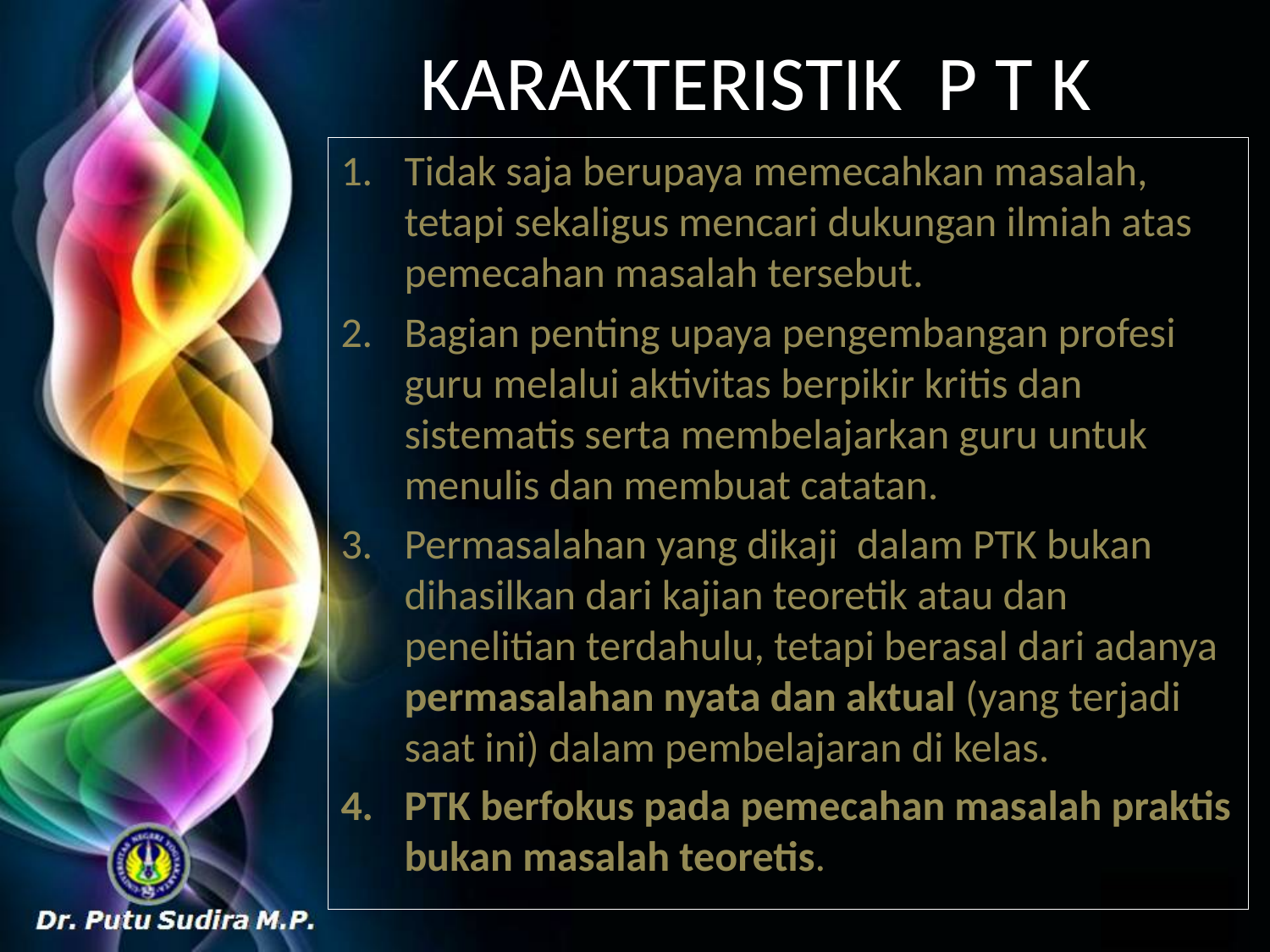

# KARAKTERISTIK  P T K
Tidak saja berupaya memecahkan masalah, tetapi sekaligus mencari dukungan ilmiah atas pemecahan masalah tersebut.
Bagian penting upaya pengembangan profesi guru melalui aktivitas berpikir kritis dan sistematis serta membelajarkan guru untuk menulis dan membuat catatan.
Permasalahan yang dikaji  dalam PTK bukan dihasilkan dari kajian teoretik atau dan penelitian terdahulu, tetapi berasal dari adanya permasalahan nyata dan aktual (yang terjadi saat ini) dalam pembelajaran di kelas.
PTK berfokus pada pemecahan masalah praktis bukan masalah teoretis.